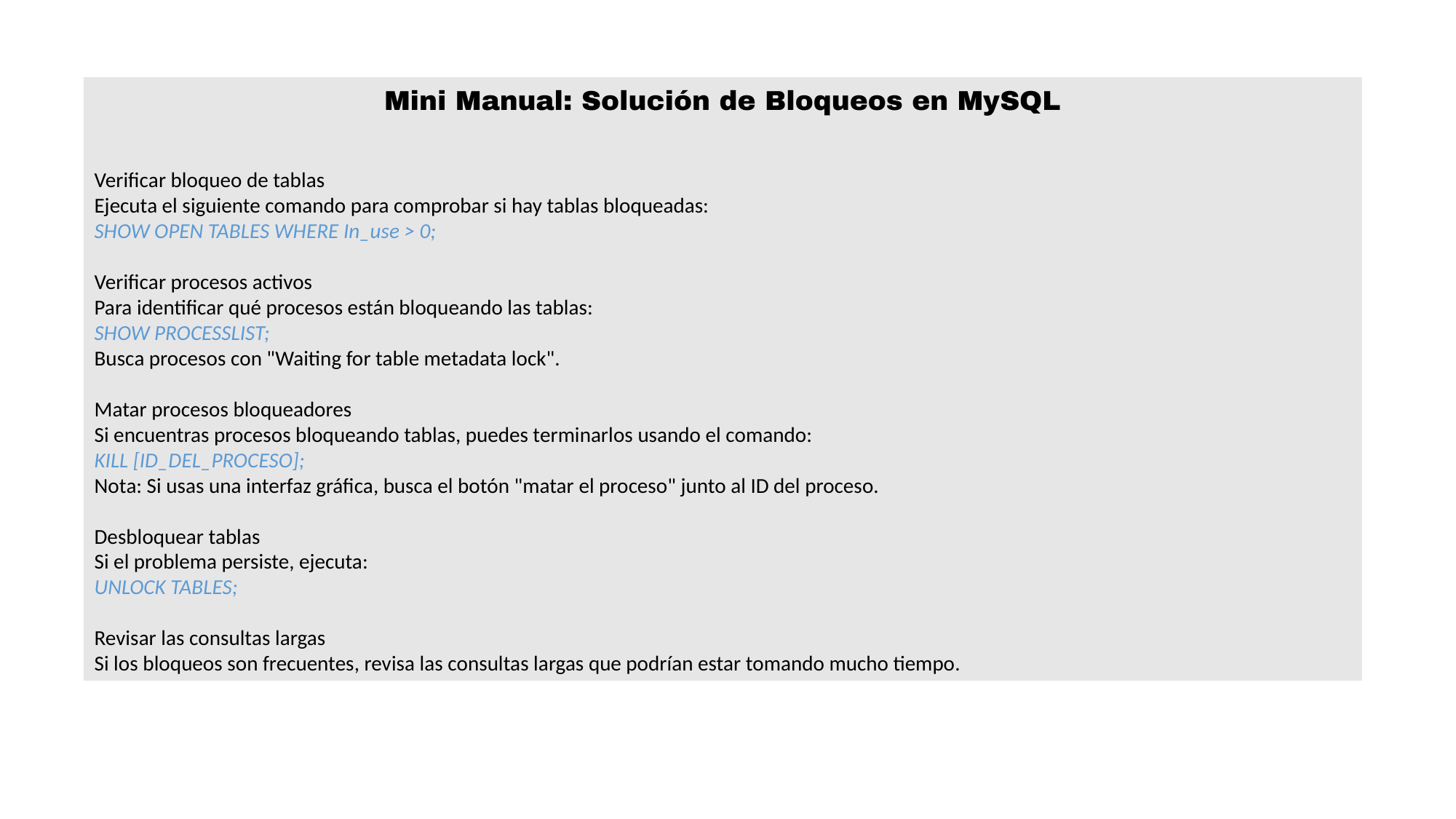

Mini Manual: Solución de Bloqueos en MySQL

Verificar bloqueo de tablas
Ejecuta el siguiente comando para comprobar si hay tablas bloqueadas:
SHOW OPEN TABLES WHERE In_use > 0;

Verificar procesos activos
Para identificar qué procesos están bloqueando las tablas:
SHOW PROCESSLIST;
Busca procesos con "Waiting for table metadata lock".

Matar procesos bloqueadores
Si encuentras procesos bloqueando tablas, puedes terminarlos usando el comando:
KILL [ID_DEL_PROCESO];
Nota: Si usas una interfaz gráfica, busca el botón "matar el proceso" junto al ID del proceso.

Desbloquear tablas
Si el problema persiste, ejecuta:
UNLOCK TABLES;

Revisar las consultas largas
Si los bloqueos son frecuentes, revisa las consultas largas que podrían estar tomando mucho tiempo.